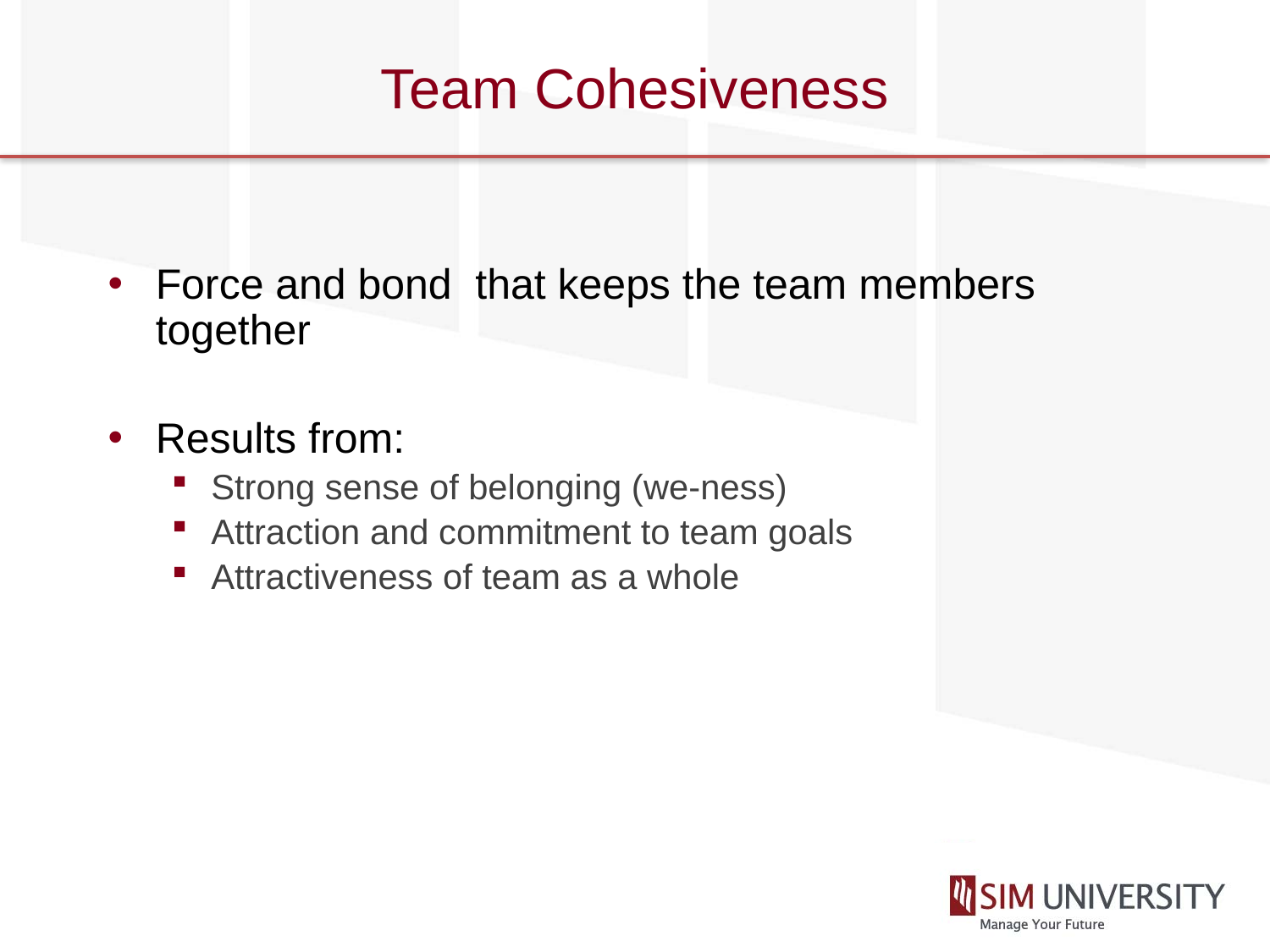

# Team Cohesiveness
Force and bond  that keeps the team members together

Results from:
Strong sense of belonging (we-ness)
Attraction and commitment to team goals
Attractiveness of team as a whole